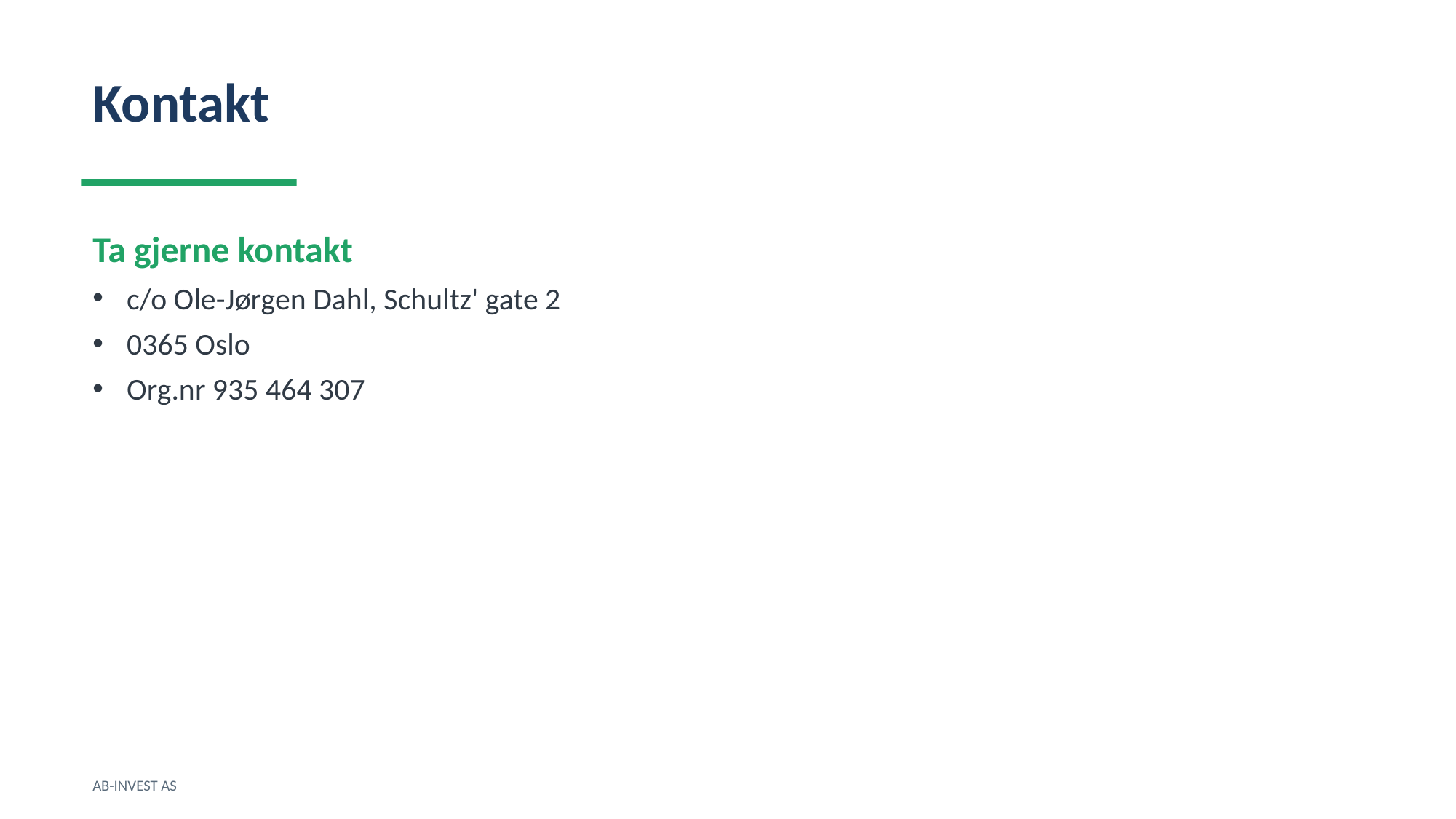

Kontakt

Ta gjerne kontakt
c/o Ole-Jørgen Dahl, Schultz' gate 2
0365 Oslo
Org.nr 935 464 307
AB-INVEST AS